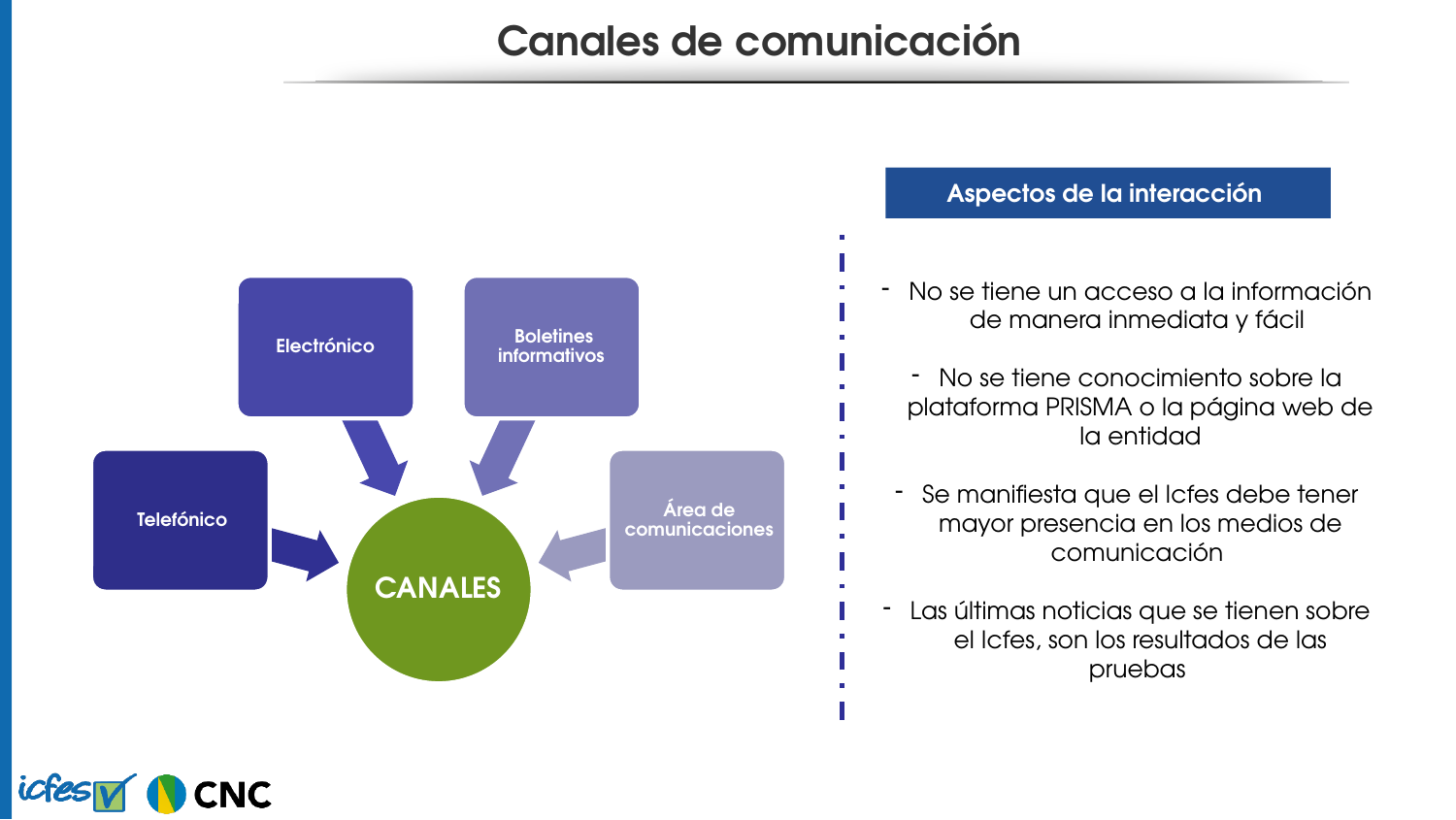

Canales de comunicación
Aspectos de la interacción
CANALES
Telefónico
Electrónico
Boletines informativos
Área de comunicaciones
No se tiene un acceso a la información de manera inmediata y fácil

No se tiene conocimiento sobre la plataforma PRISMA o la página web de la entidad

Se manifiesta que el Icfes debe tener mayor presencia en los medios de comunicación

Las últimas noticias que se tienen sobre el Icfes, son los resultados de las pruebas